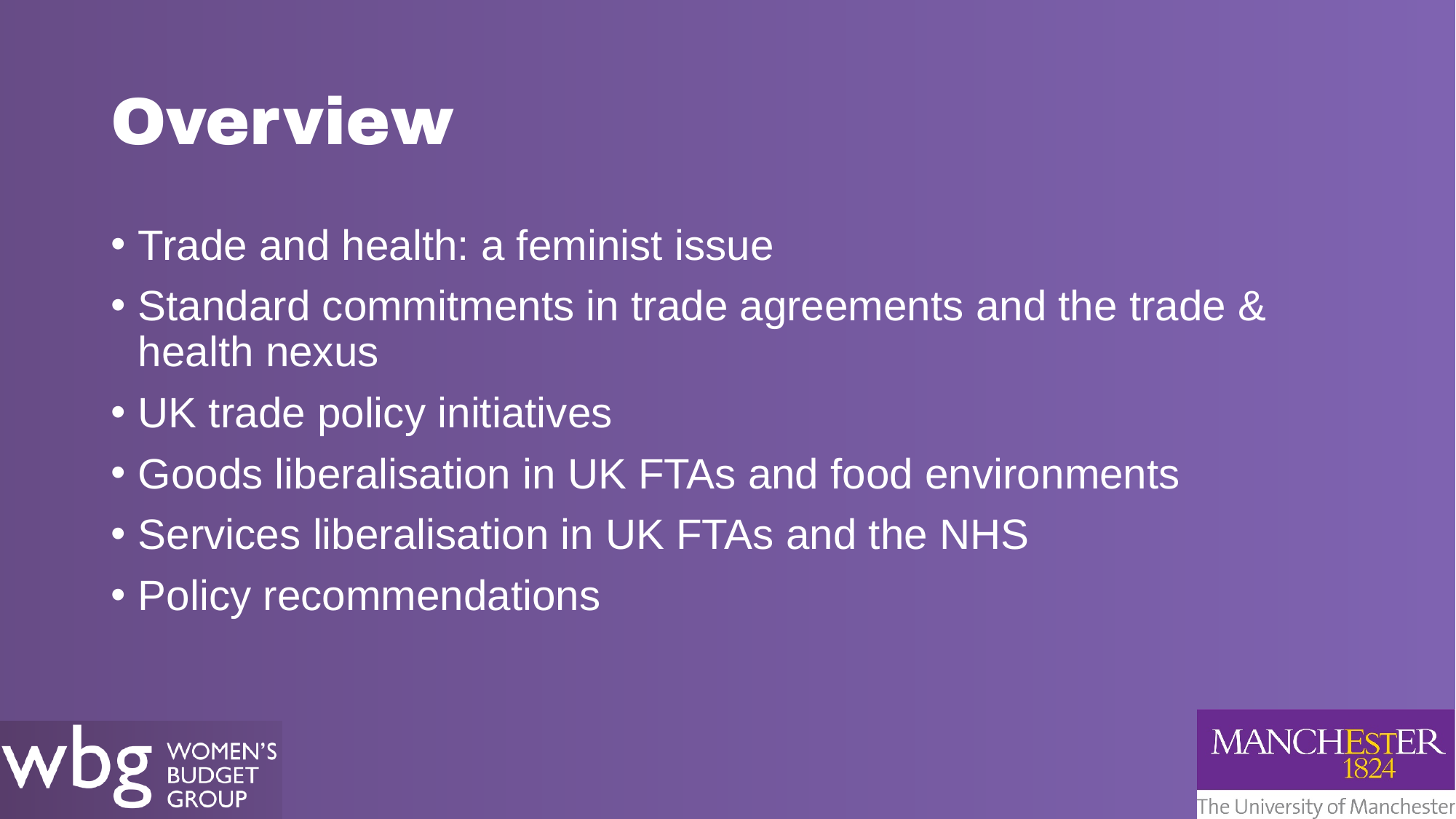

# Overview
Trade and health: a feminist issue
Standard commitments in trade agreements and the trade & health nexus
UK trade policy initiatives
Goods liberalisation in UK FTAs and food environments
Services liberalisation in UK FTAs and the NHS
Policy recommendations